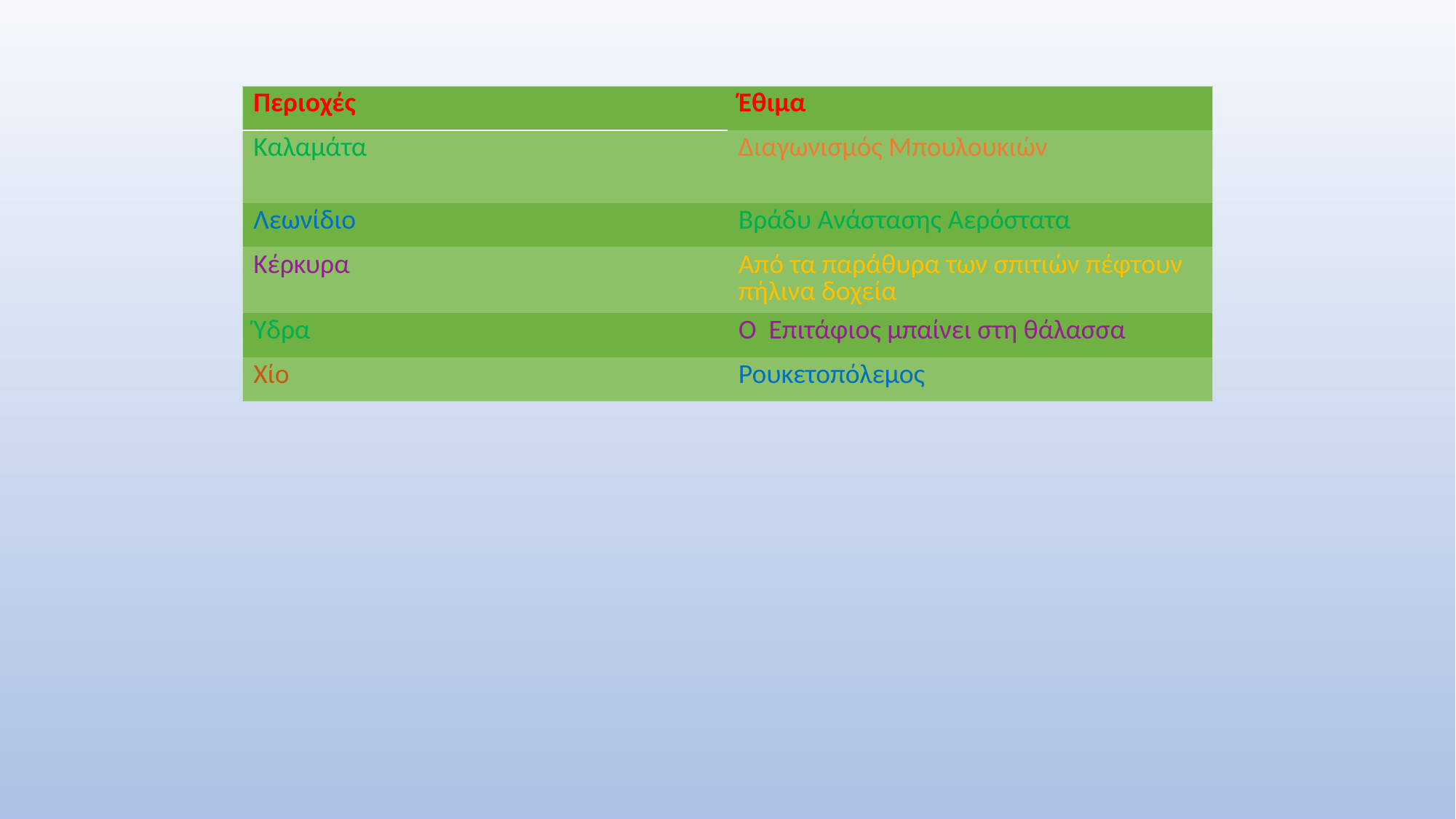

| Περιοχές | Έθιμα |
| --- | --- |
| Καλαμάτα | Διαγωνισμός Μπουλουκιών |
| Λεωνίδιο | Βράδυ Ανάστασης Αερόστατα |
| Κέρκυρα | Από τα παράθυρα των σπιτιών πέφτουν πήλινα δοχεία |
| Ύδρα | Ο Επιτάφιος μπαίνει στη θάλασσα |
| Χίο | Ρουκετοπόλεμος |